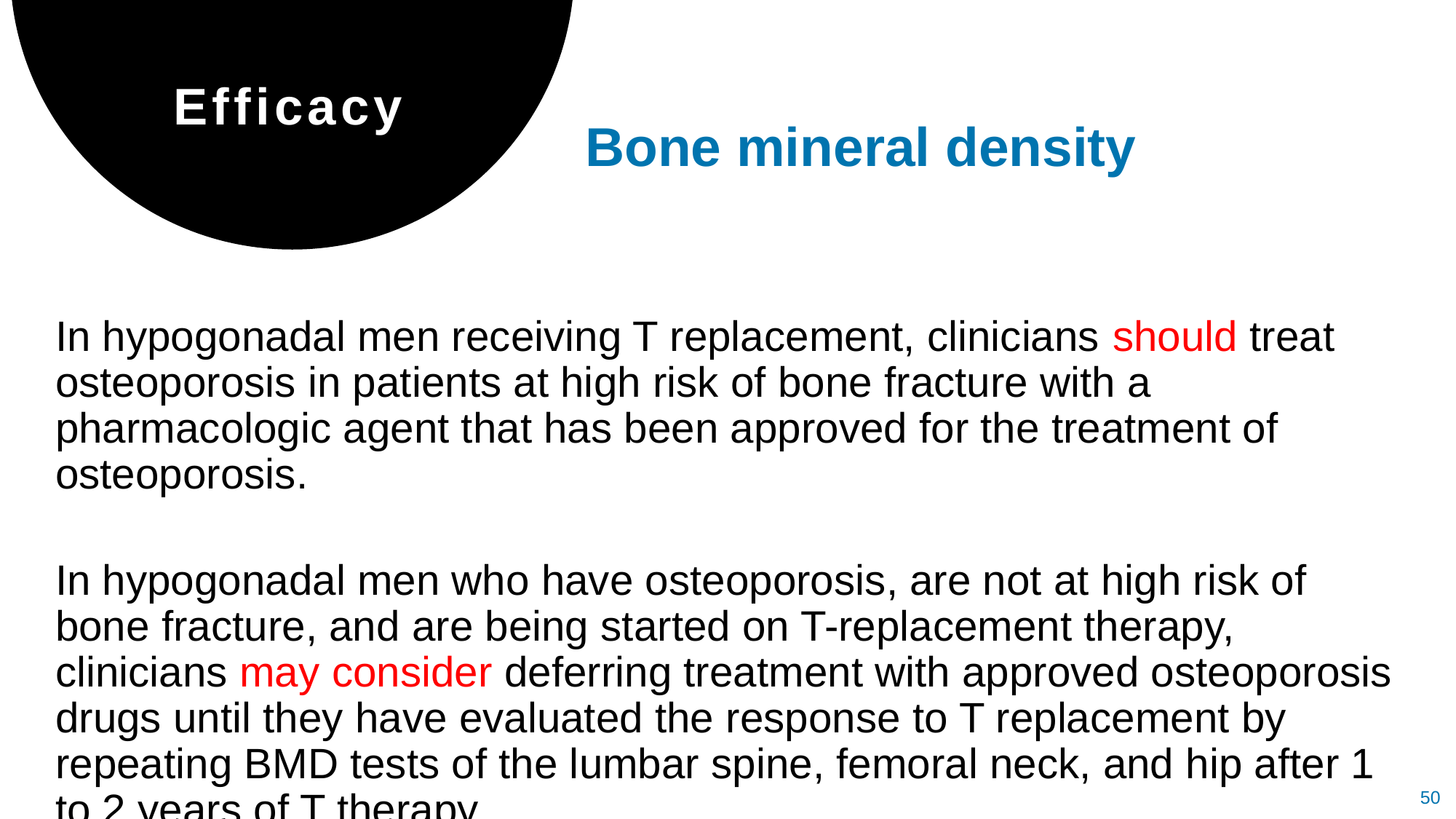

Efficacy
Bone mineral density
In hypogonadal men receiving T replacement, clinicians should treat osteoporosis in patients at high risk of bone fracture with a pharmacologic agent that has been approved for the treatment of osteoporosis.

In hypogonadal men who have osteoporosis, are not at high risk of bone fracture, and are being started on T-replacement therapy, clinicians may consider deferring treatment with approved osteoporosis drugs until they have evaluated the response to T replacement by repeating BMD tests of the lumbar spine, femoral neck, and hip after 1 to 2 years of T therapy.
50